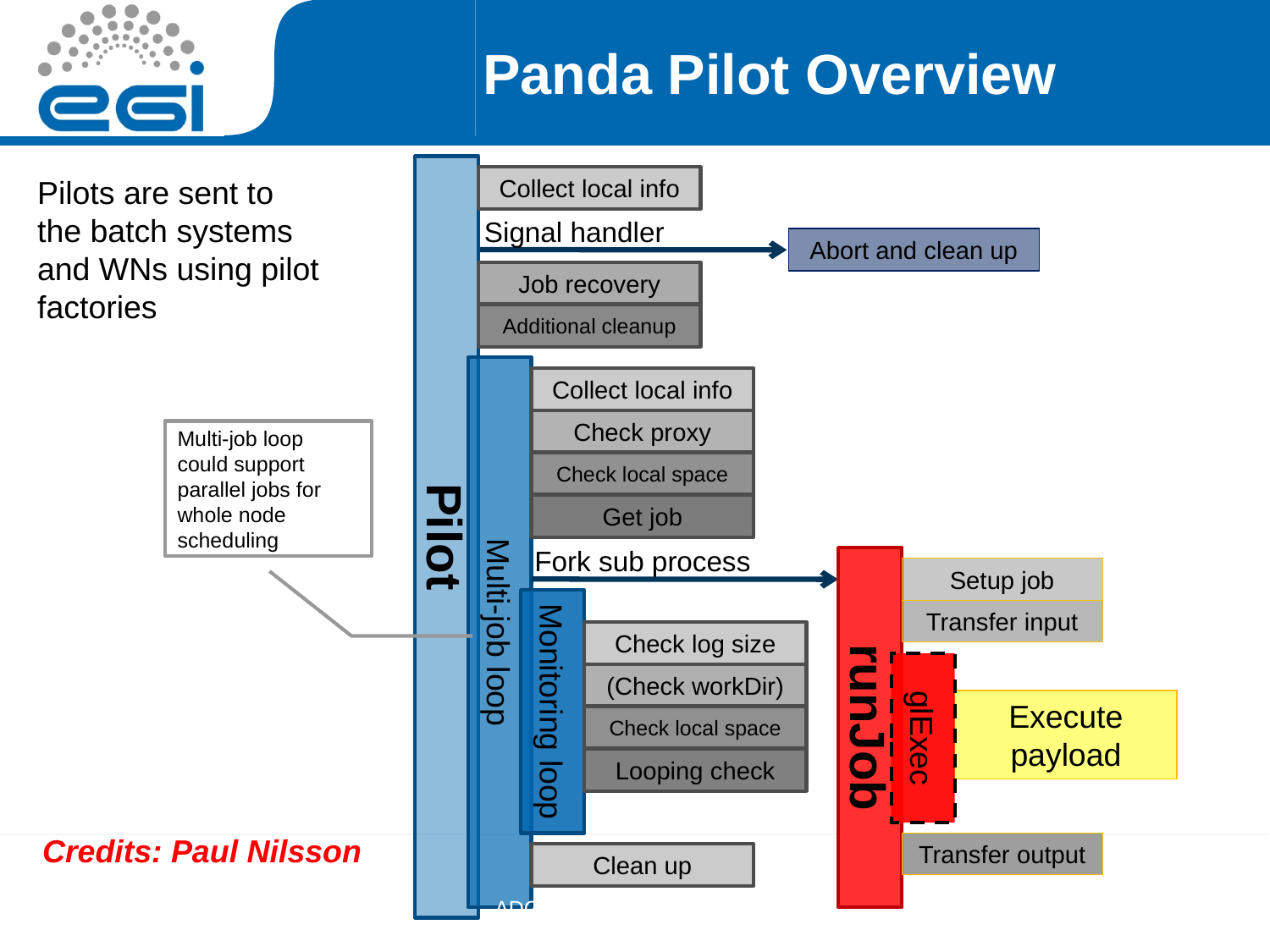

# Panda Pilot Overview
Pilots are sent to the batch systems and WNs using pilot factories
Collect local info
Signal handler
Abort and clean up
Job recovery
Additional cleanup
Collect local info
Check proxy
Multi-job loop could support parallel jobs for whole node scheduling
Check local space
Get job
Pilot
Fork sub process
Setup job
Transfer input
Multi-job loop
Check log size
(Check workDir)
Monitoring loop
Execute payload
runJob
Check local space
glExec
Looping check
Credits: Paul Nilsson
Transfer output

Clean up
ADC TIM – Annecy April 2012
29
4/19/12